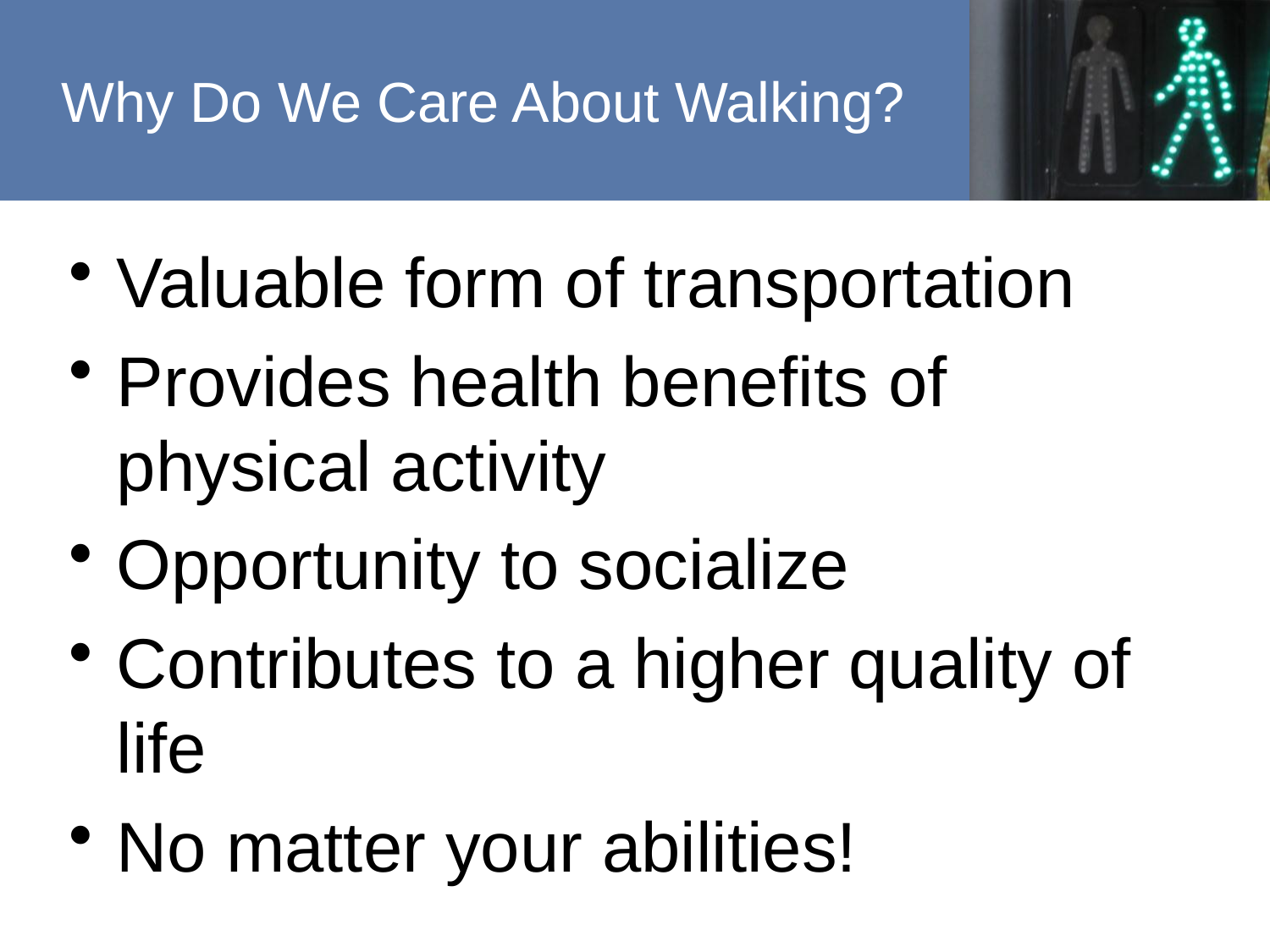

# Why Do We Care About Walking?
Valuable form of transportation
Provides health benefits of physical activity
Opportunity to socialize
Contributes to a higher quality of life
No matter your abilities!